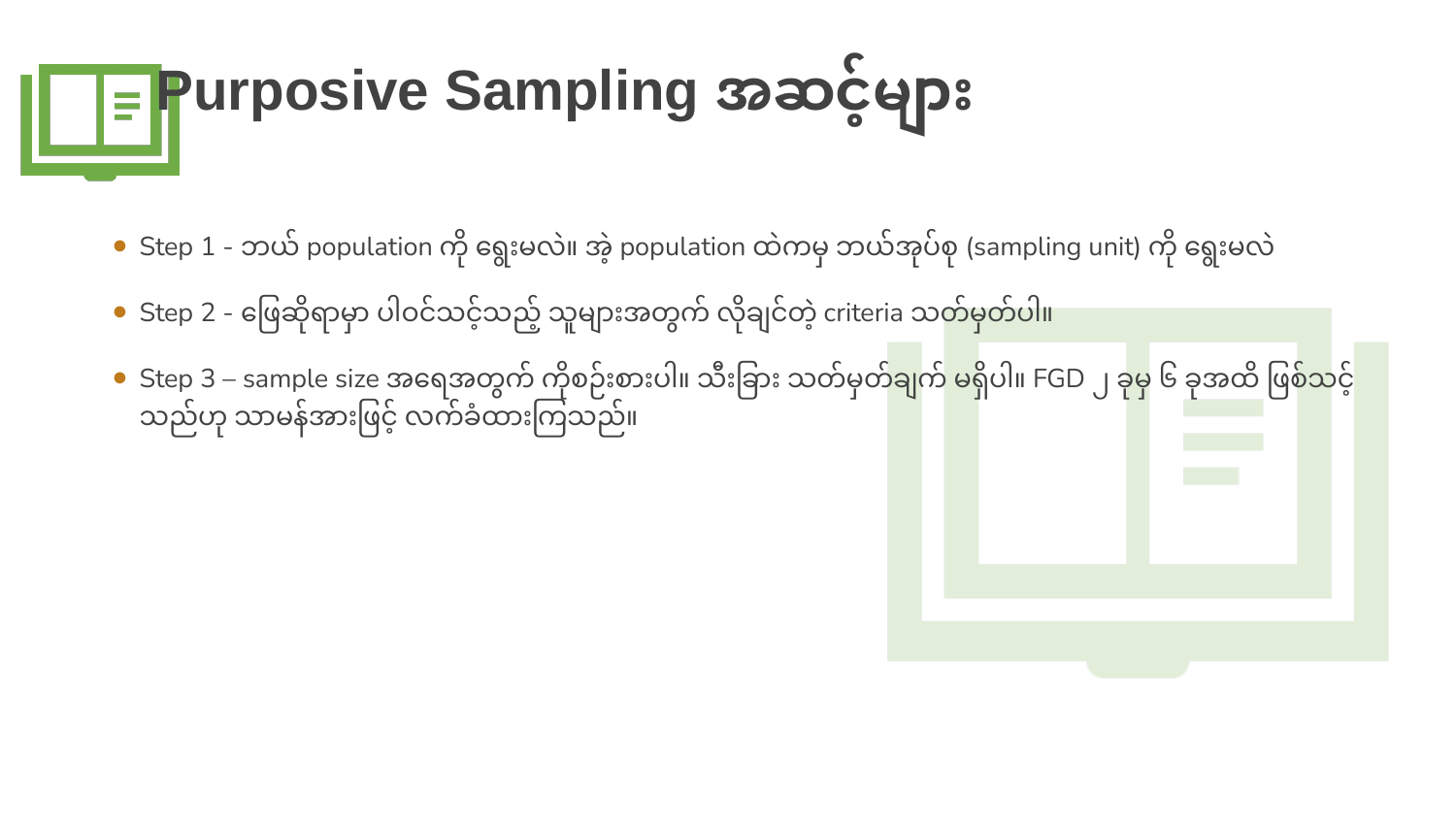

# Purposive Sampling အဆင့်များ
Step 1 - ဘယ် population ကို ရွေးမလဲ။ အဲ့ population ထဲကမှ ဘယ်အုပ်စု (sampling unit) ကို ရွေးမလဲ
Step 2 - ဖြေဆိုရာမှာ ပါဝင်သင့်သည့် သူများအတွက် လိုချင်တဲ့ criteria သတ်မှတ်ပါ။
Step 3 – sample size အရေအတွက် ကိုစဉ်းစားပါ။ သီးခြား သတ်မှတ်ချက် မရှိပါ။ FGD ၂ ခုမှ ၆ ခုအထိ ဖြစ်သင့်သည်ဟု သာမန်အားဖြင့် လက်ခံထားကြသည်။